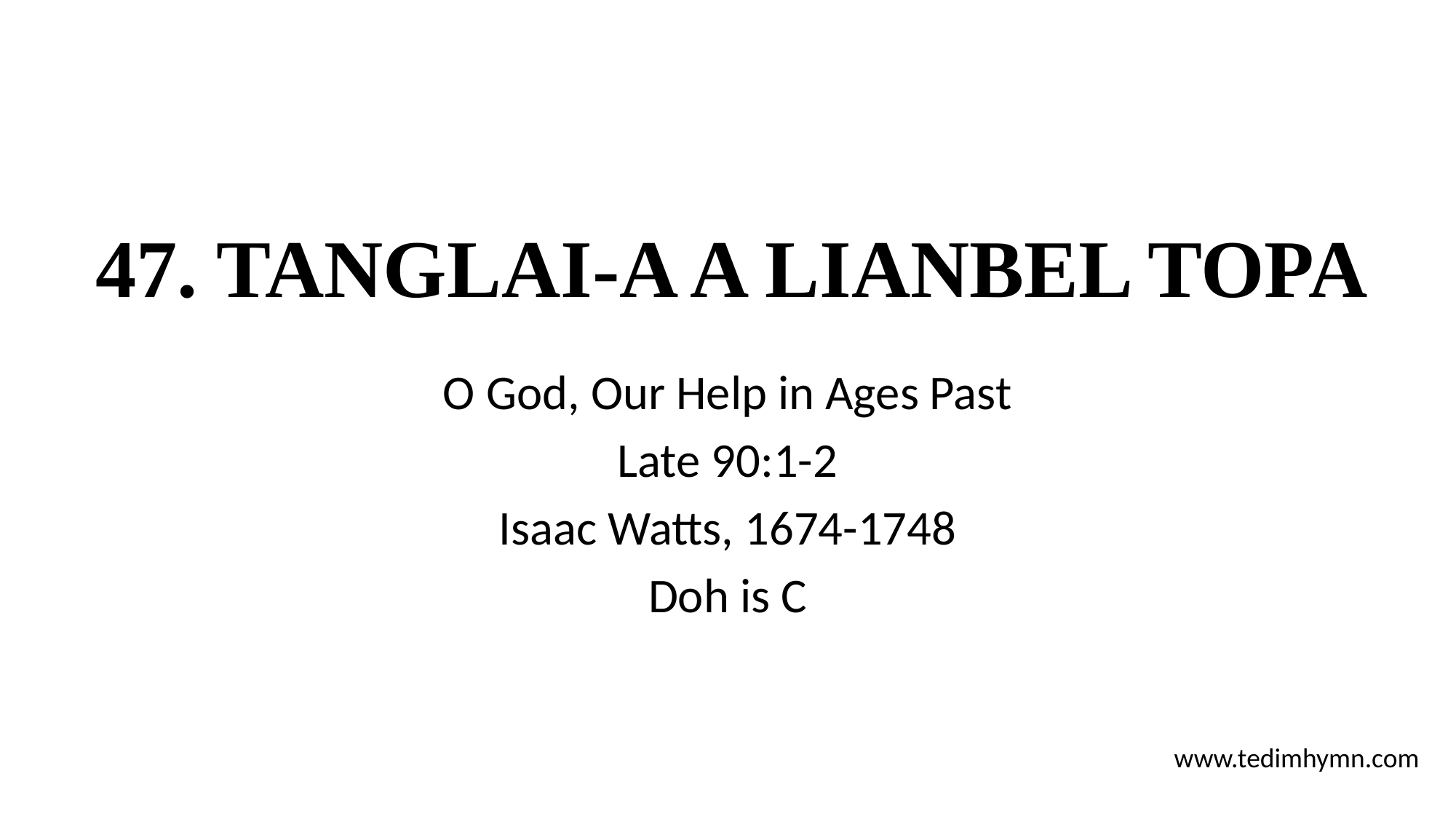

# 47. TANGLAI-A A LIANBEL TOPA
O God, Our Help in Ages Past
Late 90:1-2
Isaac Watts, 1674-1748
Doh is C

www.tedimhymn.com